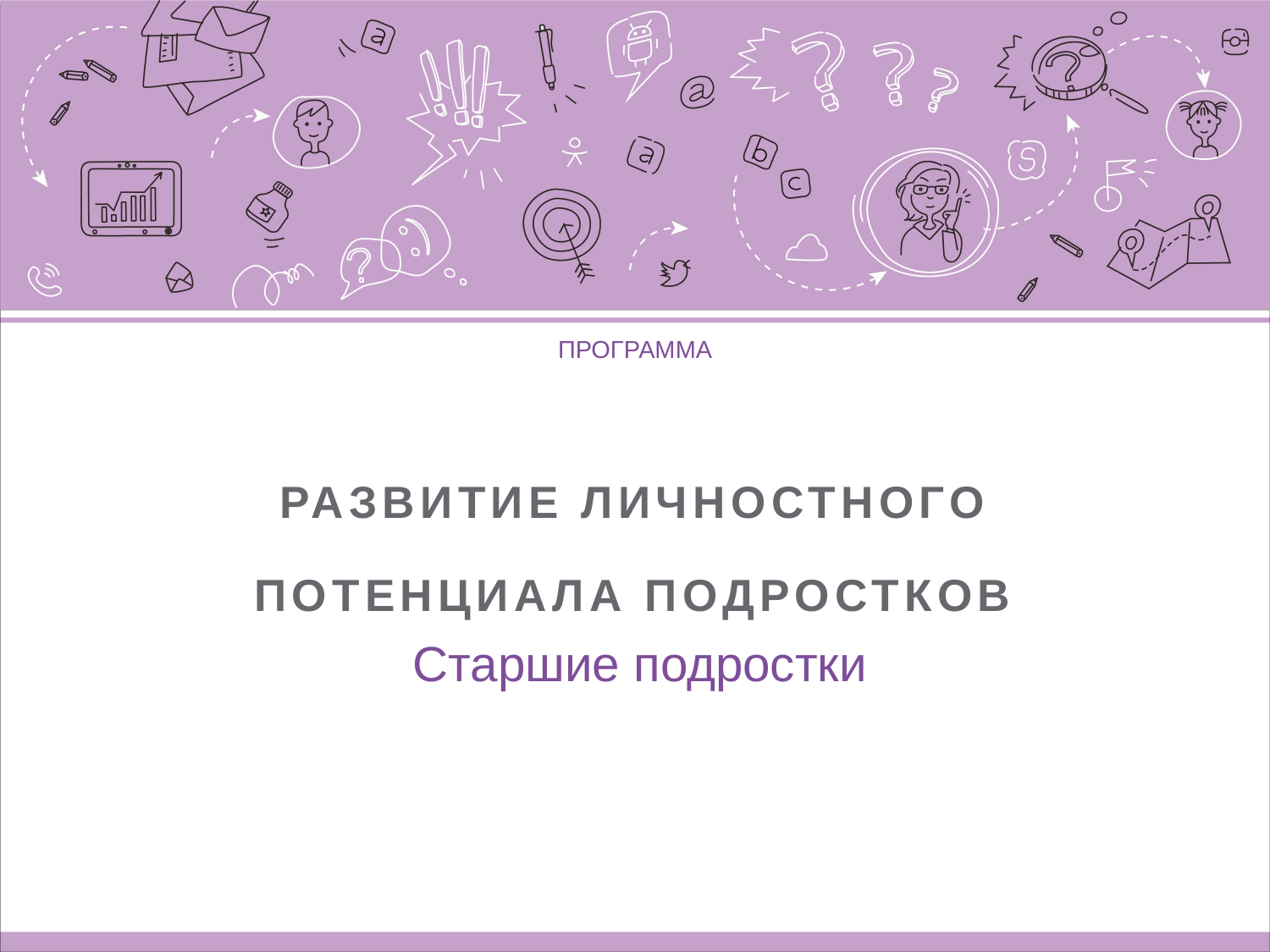

# ПРОГРАММА РАЗВИТИЕ ЛИЧНОСТНОГО ПОТЕНЦИАЛА ПОДРОСТКОВ
Старшие подростки